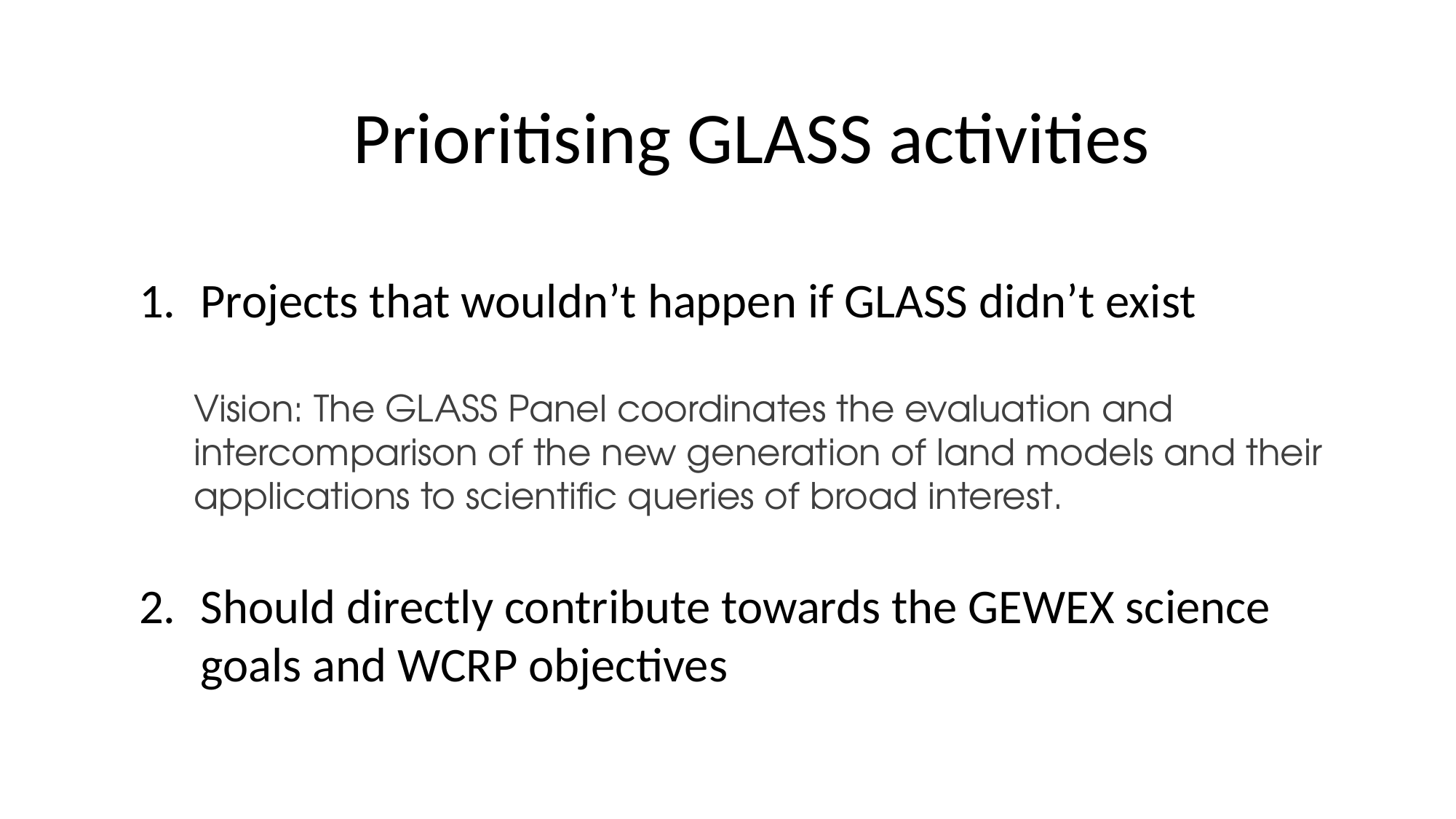

Prioritising GLASS activities

Projects that wouldn’t happen if GLASS didn’t exist

Vision: The GLASS Panel coordinates the evaluation and intercomparison of the new generation of land models and their applications to scientific queries of broad interest.

Should directly contribute towards the GEWEX science goals and WCRP objectives